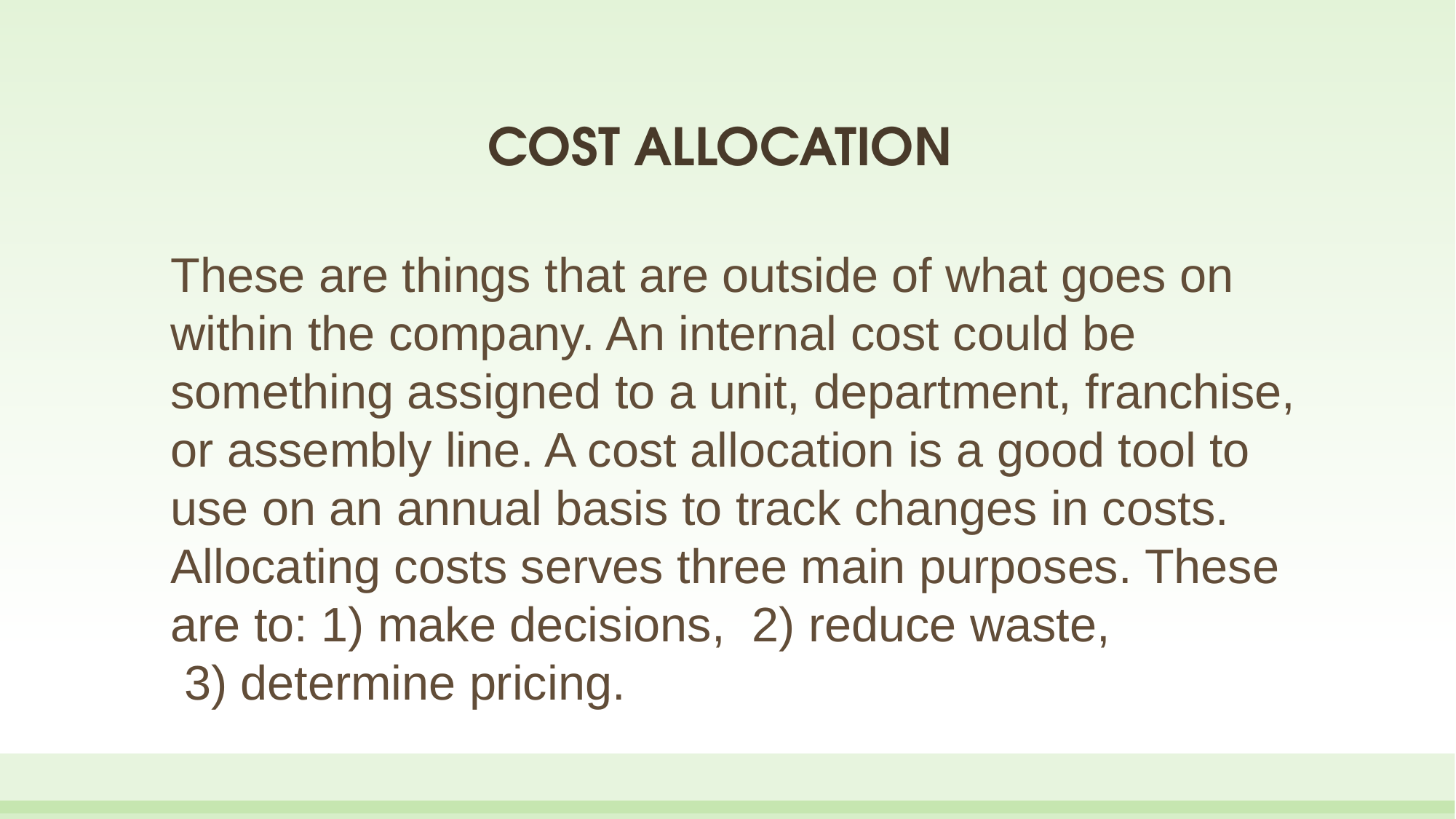

# COST ALLOCATION
These are things that are outside of what goes on within the company. An internal cost could be something assigned to a unit, department, franchise, or assembly line. A cost allocation is a good tool to use on an annual basis to track changes in costs. Allocating costs serves three main purposes. These are to: 1) make decisions,  2) reduce waste,
 3) determine pricing.